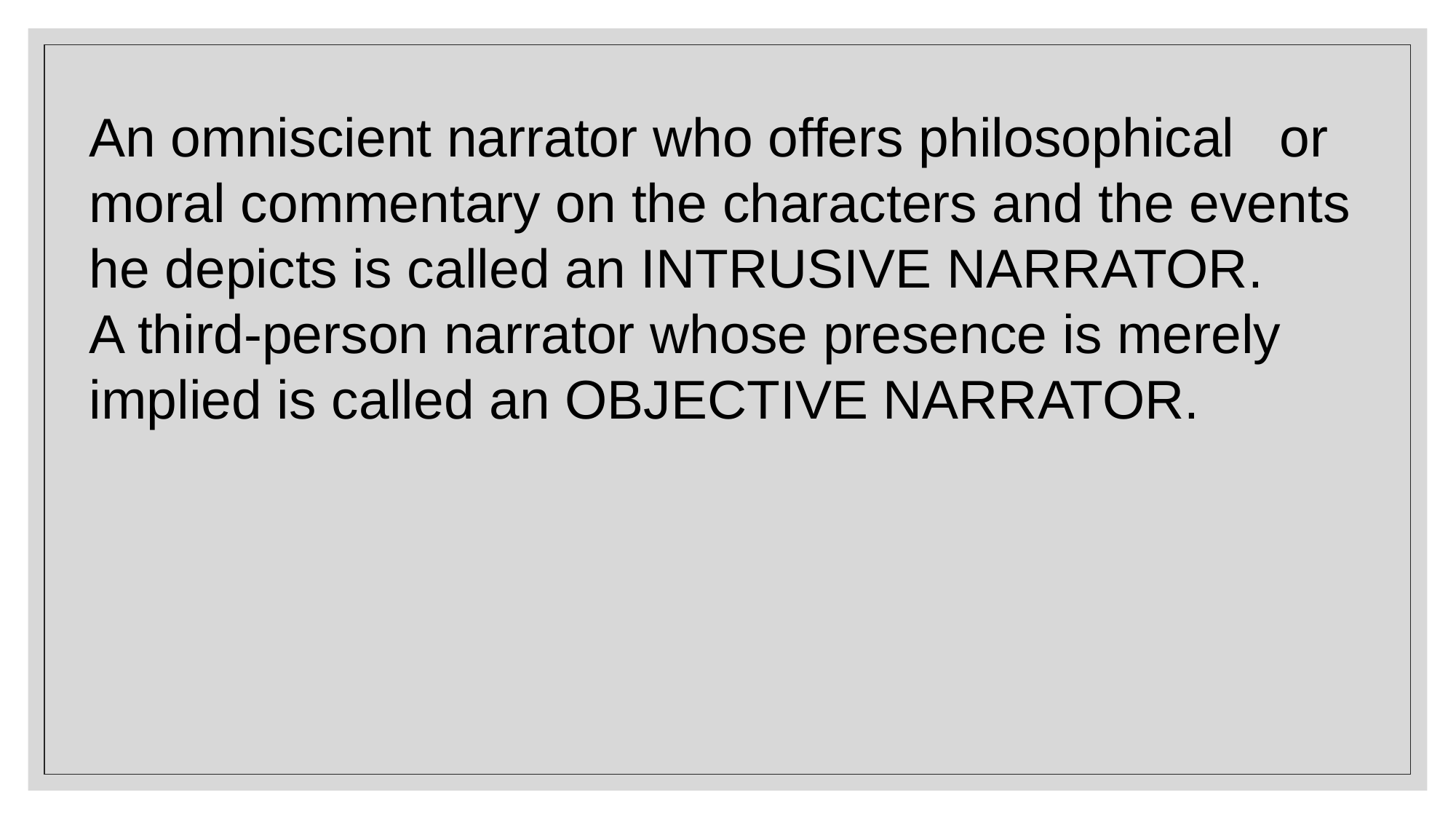

An omniscient narrator who offers philosophical   or moral commentary on the characters and the events he depicts is called an INTRUSIVE NARRATOR.
A third-person narrator whose presence is merely implied is called an OBJECTIVE NARRATOR.